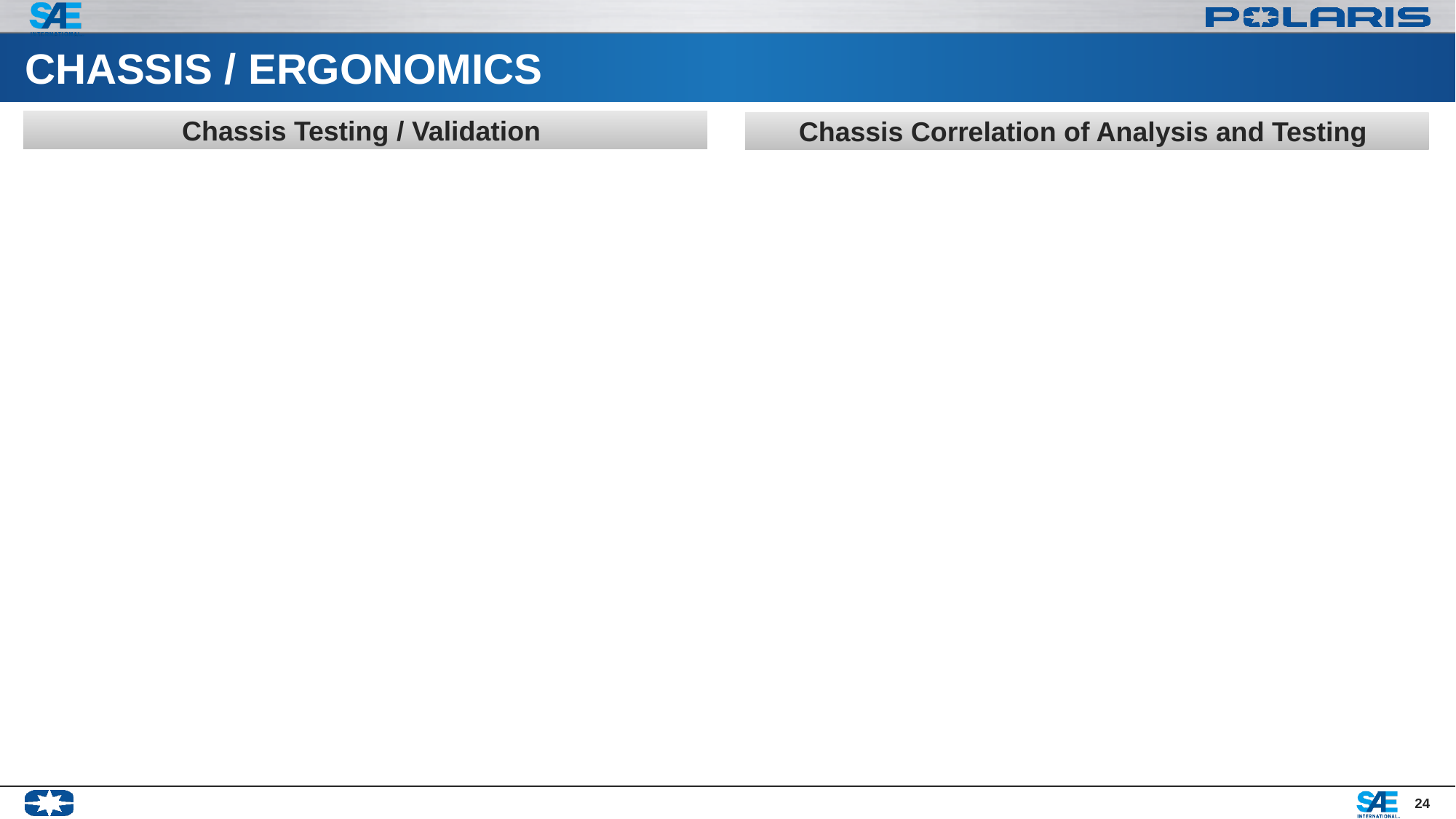

# CHASSIS / ERGONOMICS
Chassis Testing / Validation
Chassis Correlation of Analysis and Testing

24